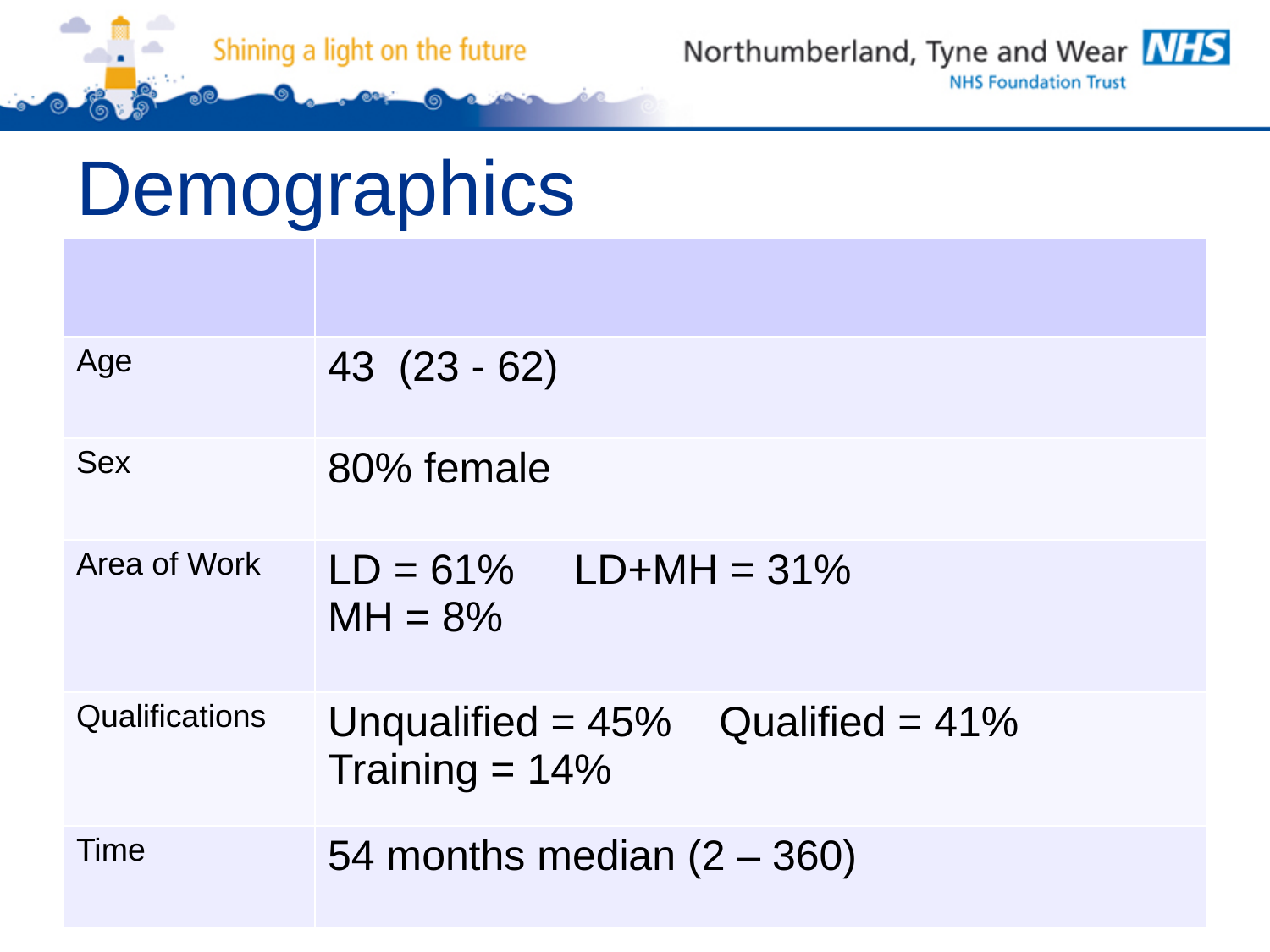

# Demographics
|  |  |
| --- | --- |
| Age | 43 (23 - 62) |
| Sex | 80% female |
| Area of Work | LD = 61% LD+MH = 31% MH = 8% |
| Qualifications | Unqualified = 45% Qualified = 41% Training = 14% |
| Time | 54 months median (2 – 360) |